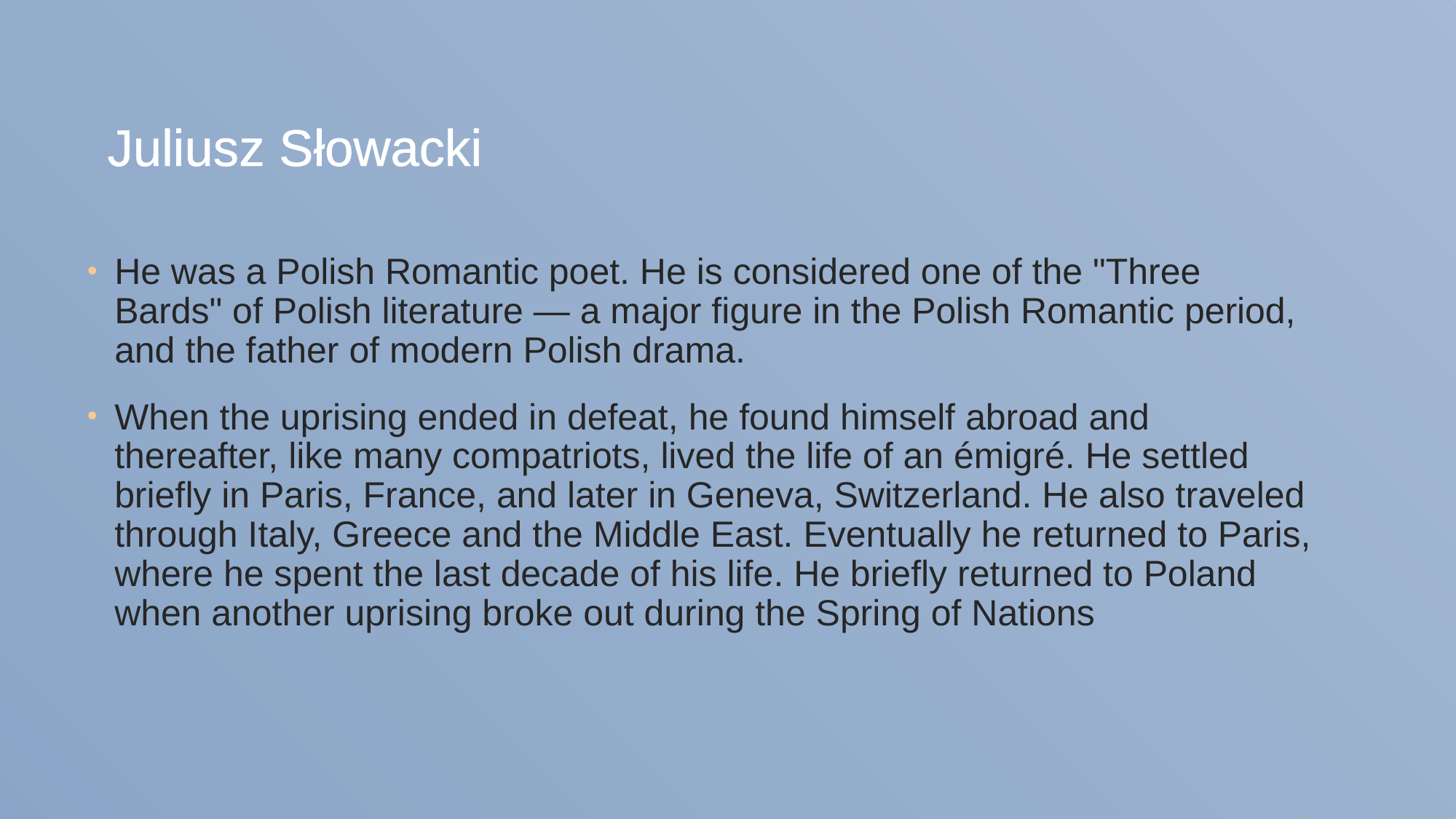

# Juliusz Słowacki
He was a Polish Romantic poet. He is considered one of the "Three Bards" of Polish literature — a major figure in the Polish Romantic period, and the father of modern Polish drama.
When the uprising ended in defeat, he found himself abroad and thereafter, like many compatriots, lived the life of an émigré. He settled briefly in Paris, France, and later in Geneva, Switzerland. He also traveled through Italy, Greece and the Middle East. Eventually he returned to Paris, where he spent the last decade of his life. He briefly returned to Poland when another uprising broke out during the Spring of Nations